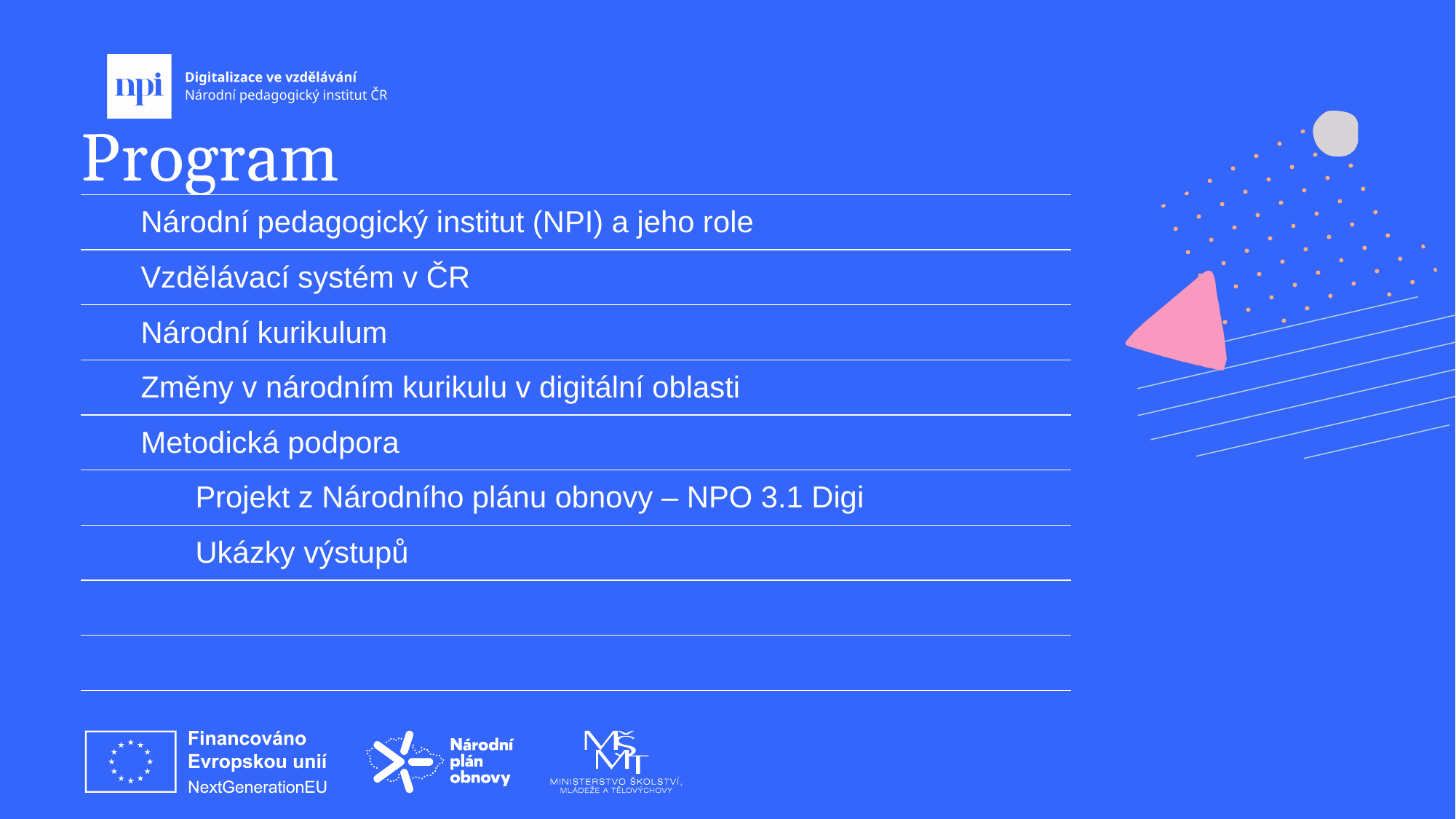

# Program
| Národní pedagogický institut (NPI) a jeho role |
| --- |
| Vzdělávací systém v ČR |
| Národní kurikulum |
| Změny v národním kurikulu v digitální oblasti |
| Metodická podpora |
| Projekt z Národního plánu obnovy – NPO 3.1 Digi |
| Ukázky výstupů |
|  |
|  |